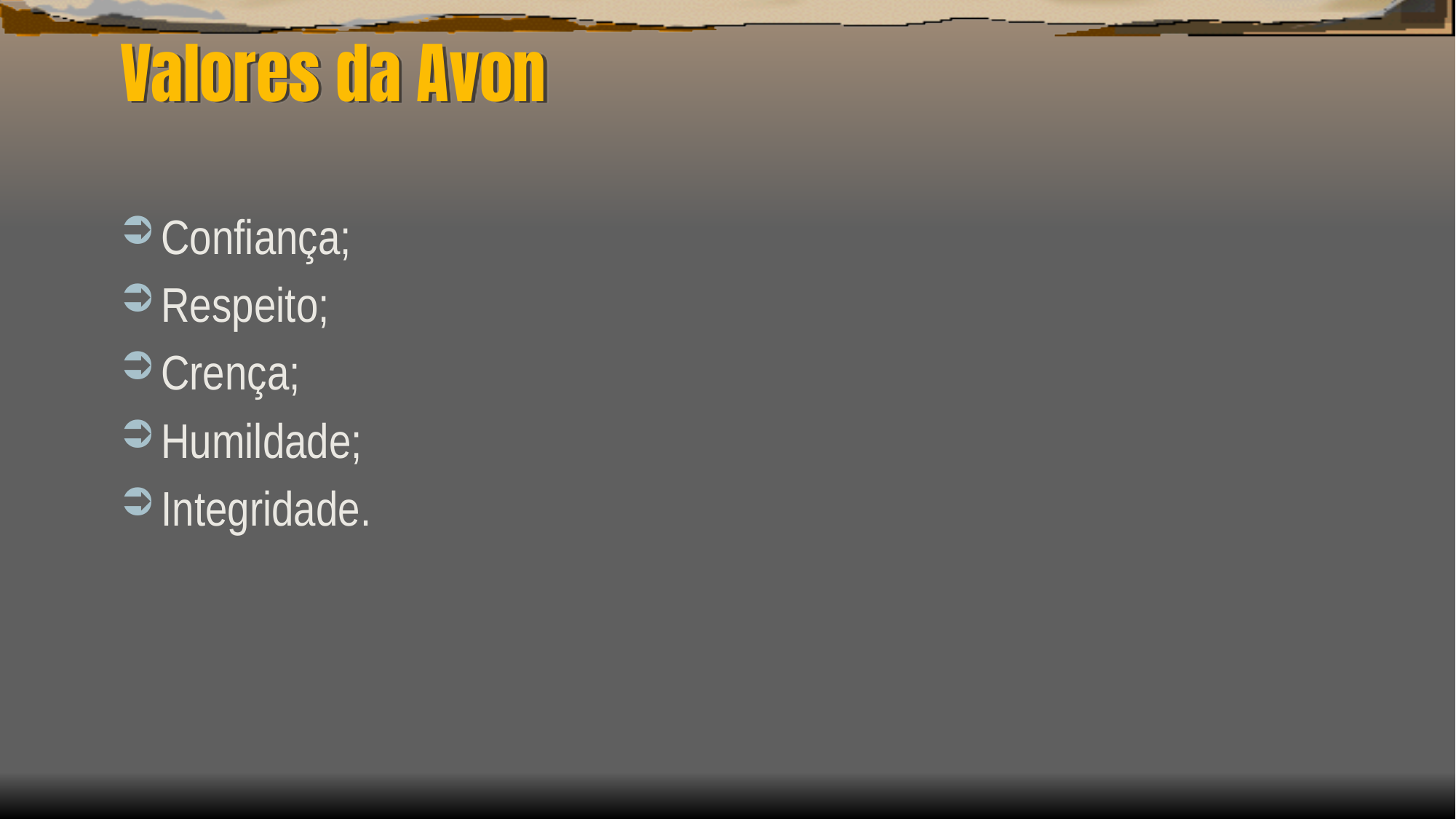

# Valores da Avon
Confiança;
Respeito;
Crença;
Humildade;
Integridade.